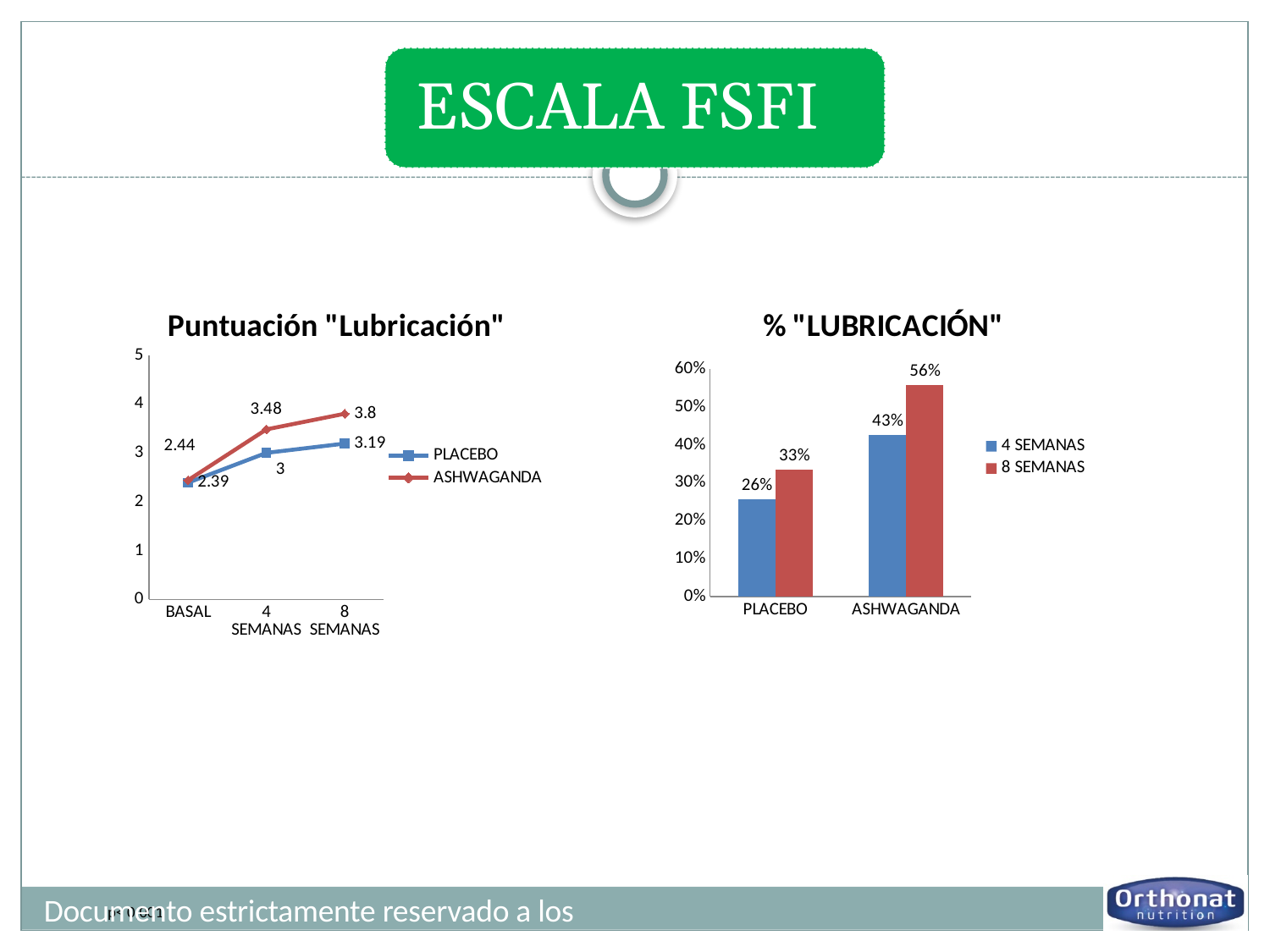

ESCALA FSFI

### Chart: Puntuación "Lubricación"

| Category | PLACEBO | ASHWAGANDA |
|---|---|---|
| BASAL | 2.39 | 2.44 |
| 4 SEMANAS | 3.0 | 3.48 |
| 8 SEMANAS | 3.19 | 3.8 |

### Chart: % "LUBRICACIÓN"

| Category | 4 SEMANAS | 8 SEMANAS |
|---|---|---|
| PLACEBO | 0.2552301255230125 | 0.3347280334728033 |
| ASHWAGANDA | 0.42622950819672134 | 0.5573770491803278 |
Documento estrictamente reservado a los profesionales de la salud
p< 0,001